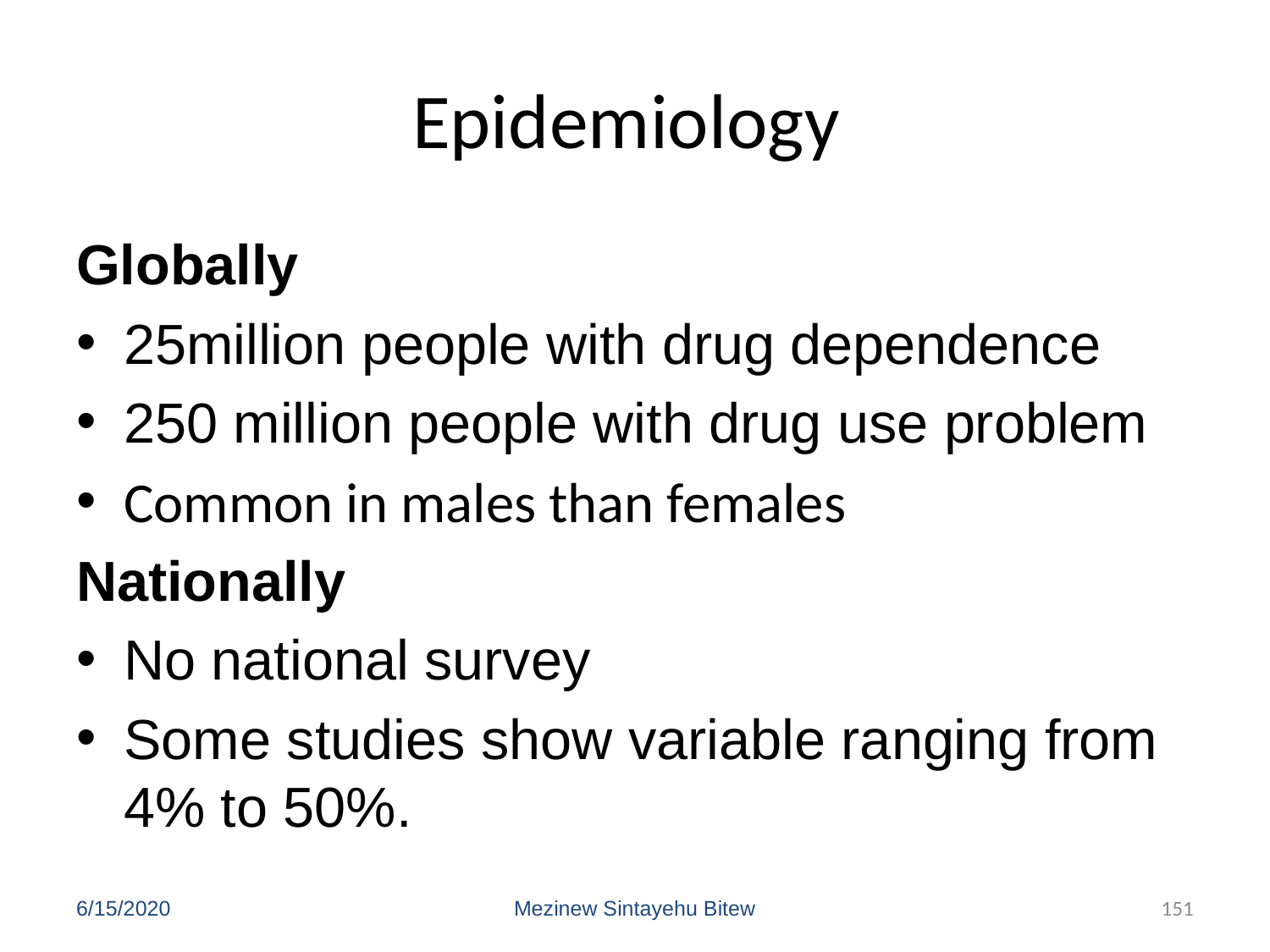

# Epidemiology
Globally
25million people with drug dependence
250 million people with drug use problem
Common in males than females
Nationally
No national survey
Some studies show variable ranging from 4% to 50%.

6/15/2020
Mezinew Sintayehu Bitew
151